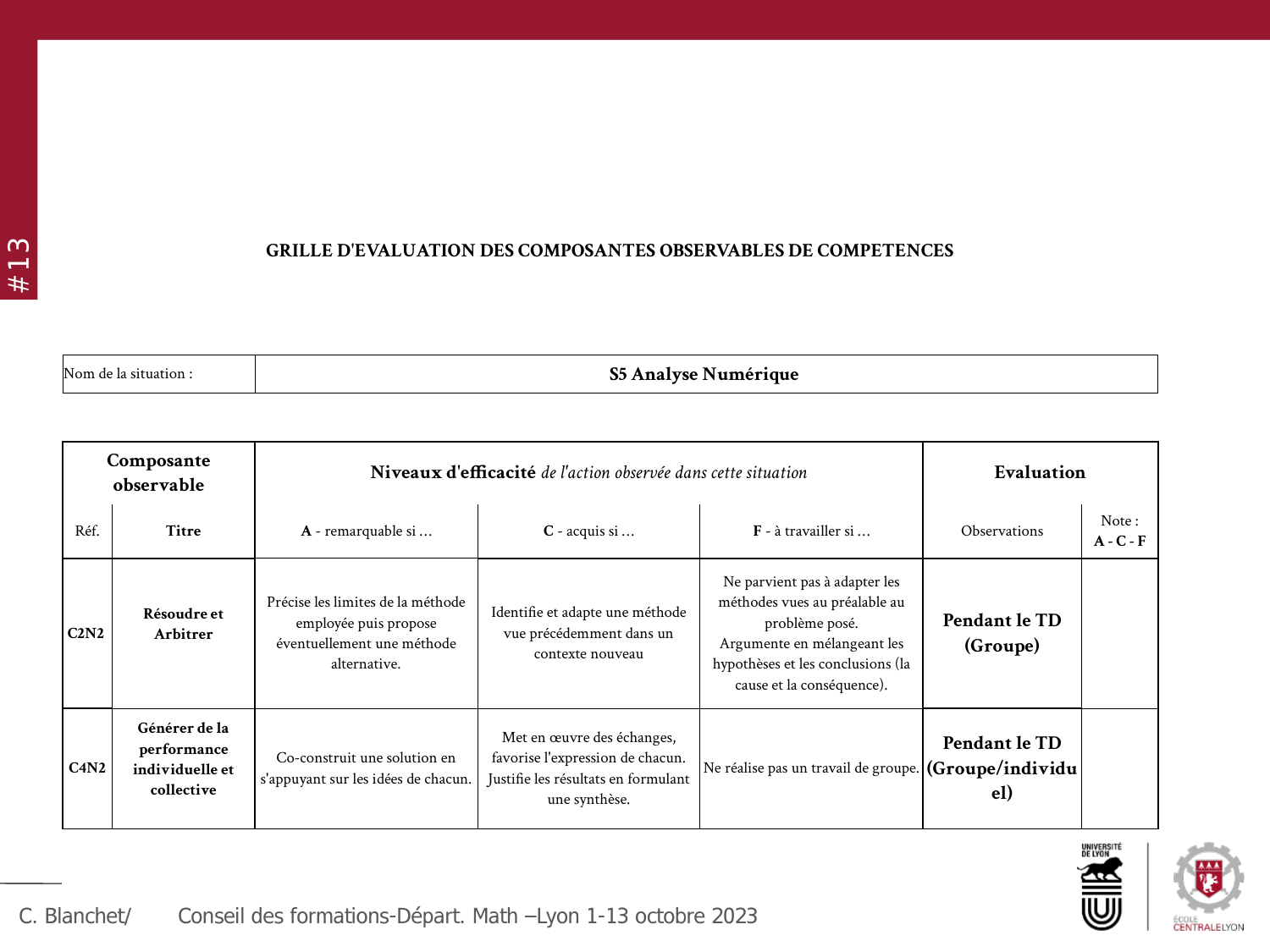

| GRILLE D'EVALUATION DES COMPOSANTES OBSERVABLES DE COMPETENCES |  |  |  |  |  |  |
| --- | --- | --- | --- | --- | --- | --- |
|  |  |  |  |  |  |  |
| Nom de la situation : |  | S5 Analyse Numérique |  |  |  |  |
|  |  |  |  |  |  |  |
| Composante observable |  | Niveaux d'efficacité de l'action observée dans cette situation |  |  | Evaluation |  |
| Réf. | Titre | A - remarquable si … | C - acquis si … | F - à travailler si … | Observations | Note : A - C - F |
| C2N2 | Résoudre et Arbitrer | Précise les limites de la méthode employée puis propose éventuellement une méthode alternative. | Identifie et adapte une méthode vue précédemment dans un contexte nouveau | Ne parvient pas à adapter les méthodes vues au préalable au problème posé. Argumente en mélangeant les hypothèses et les conclusions (la cause et la conséquence). | Pendant le TD (Groupe) |  |
| C4N2 | Générer de la performance individuelle et collective | Co-construit une solution en s'appuyant sur les idées de chacun. | Met en œuvre des échanges, favorise l'expression de chacun. Justifie les résultats en formulant une synthèse. | Ne réalise pas un travail de groupe. | Pendant le TD (Groupe/individuel) |  |